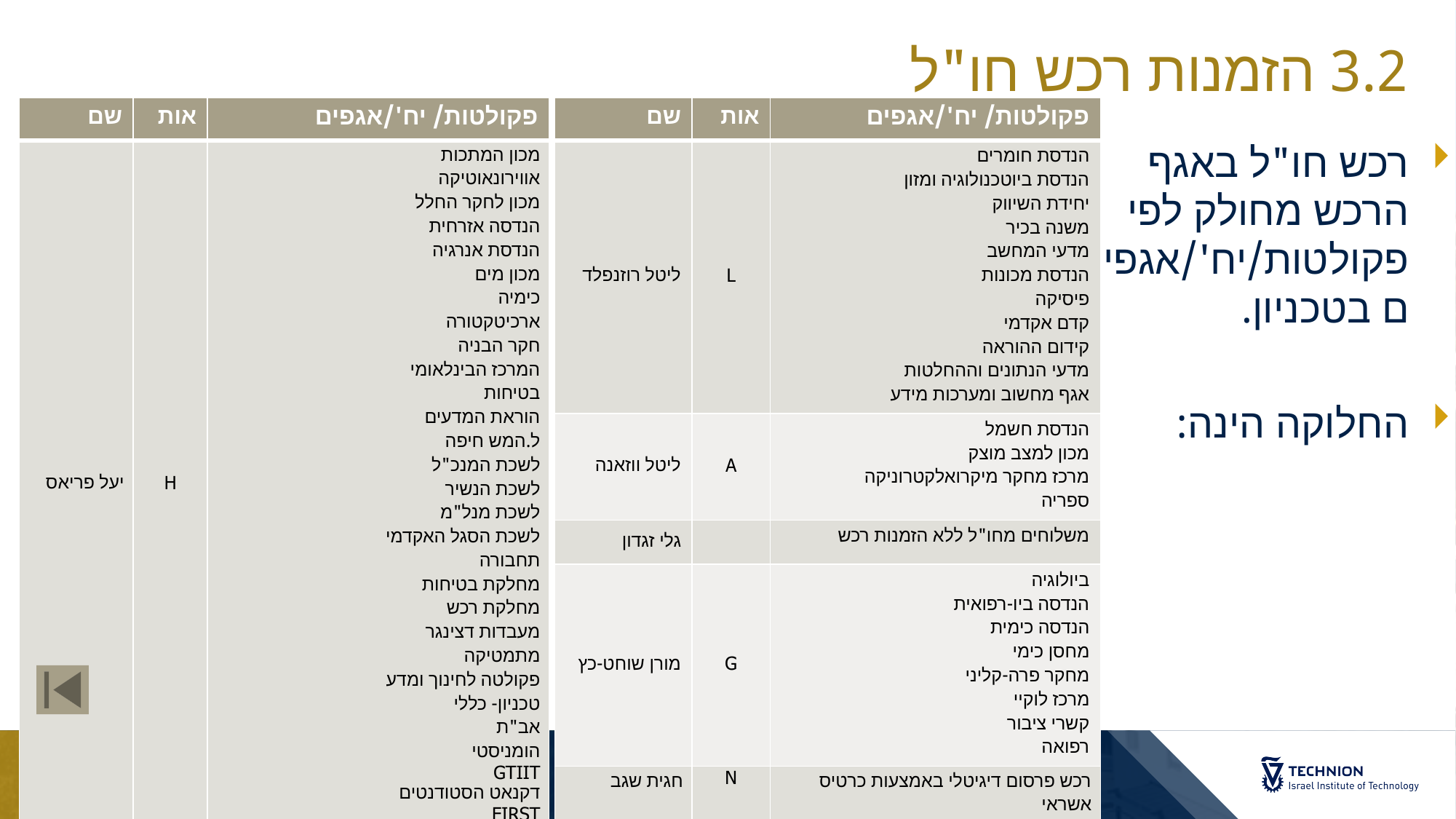

# 3.2 הזמנות רכש חו"ל
| שם | אות | פקולטות/ יח'/אגפים |
| --- | --- | --- |
| יעל פריאס | H | מכון המתכות אווירונאוטיקה מכון לחקר החלל הנדסה אזרחית הנדסת אנרגיה מכון מים כימיה ארכיטקטורה חקר הבניה המרכז הבינלאומי בטיחות הוראת המדעים ל.המש חיפה לשכת המנכ"ל לשכת הנשיר לשכת מנל"מ לשכת הסגל האקדמי תחבורה מחלקת בטיחות מחלקת רכש מעבדות דצינגר מתמטיקה פקולטה לחינוך ומדע טכניון- כללי אב"ת הומניסטי GTIIT דקנאט הסטודנטים FIRST |
| שם | אות | פקולטות/ יח'/אגפים |
| --- | --- | --- |
| ליטל רוזנפלד | L | הנדסת חומרים הנדסת ביוטכנולוגיה ומזון יחידת השיווק משנה בכיר מדעי המחשב הנדסת מכונות פיסיקה קדם אקדמי קידום ההוראה מדעי הנתונים וההחלטות אגף מחשוב ומערכות מידע |
| ליטל ווזאנה | A | הנדסת חשמל מכון למצב מוצק מרכז מחקר מיקרואלקטרוניקה ספריה |
| גלי זגדון |  | משלוחים מחו"ל ללא הזמנות רכש |
| מורן שוחט-כץ | G | ביולוגיה הנדסה ביו-רפואית הנדסה כימית מחסן כימי מחקר פרה-קליני מרכז לוקיי קשרי ציבור רפואה |
| חגית שגב | N | רכש פרסום דיגיטלי באמצעות כרטיס אשראי |
| פזית כהן | I | רכש פריטים ושירותים מחו"ל בכרטיס אשראי |
רכש חו"ל באגף הרכש מחולק לפי פקולטות/יח'/אגפים בטכניון.

החלוקה הינה: